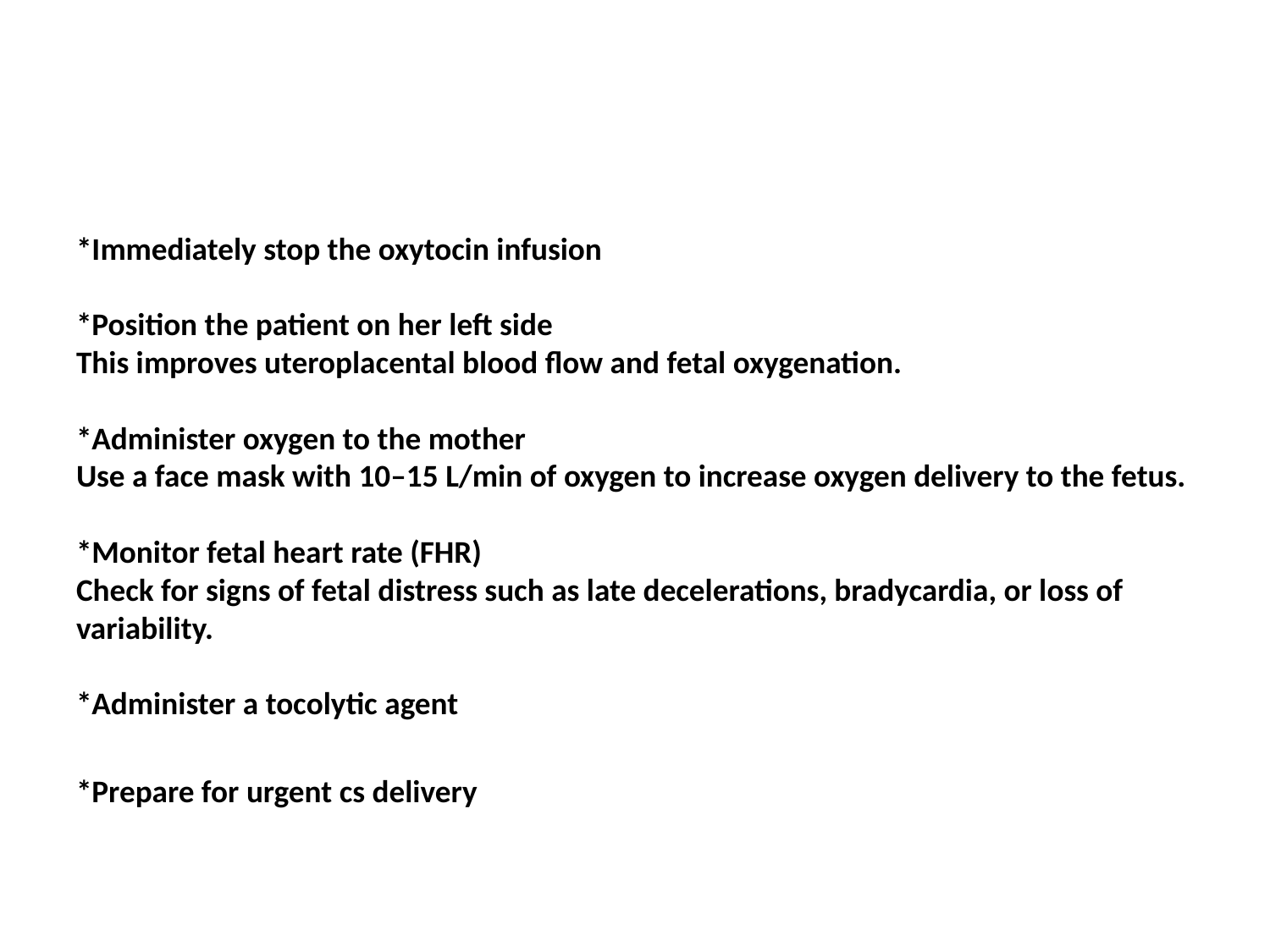

#
*Immediately stop the oxytocin infusion
*Position the patient on her left side
This improves uteroplacental blood flow and fetal oxygenation.
*Administer oxygen to the mother
Use a face mask with 10–15 L/min of oxygen to increase oxygen delivery to the fetus.
*Monitor fetal heart rate (FHR)
Check for signs of fetal distress such as late decelerations, bradycardia, or loss of variability.
*Administer a tocolytic agent

*Prepare for urgent cs delivery